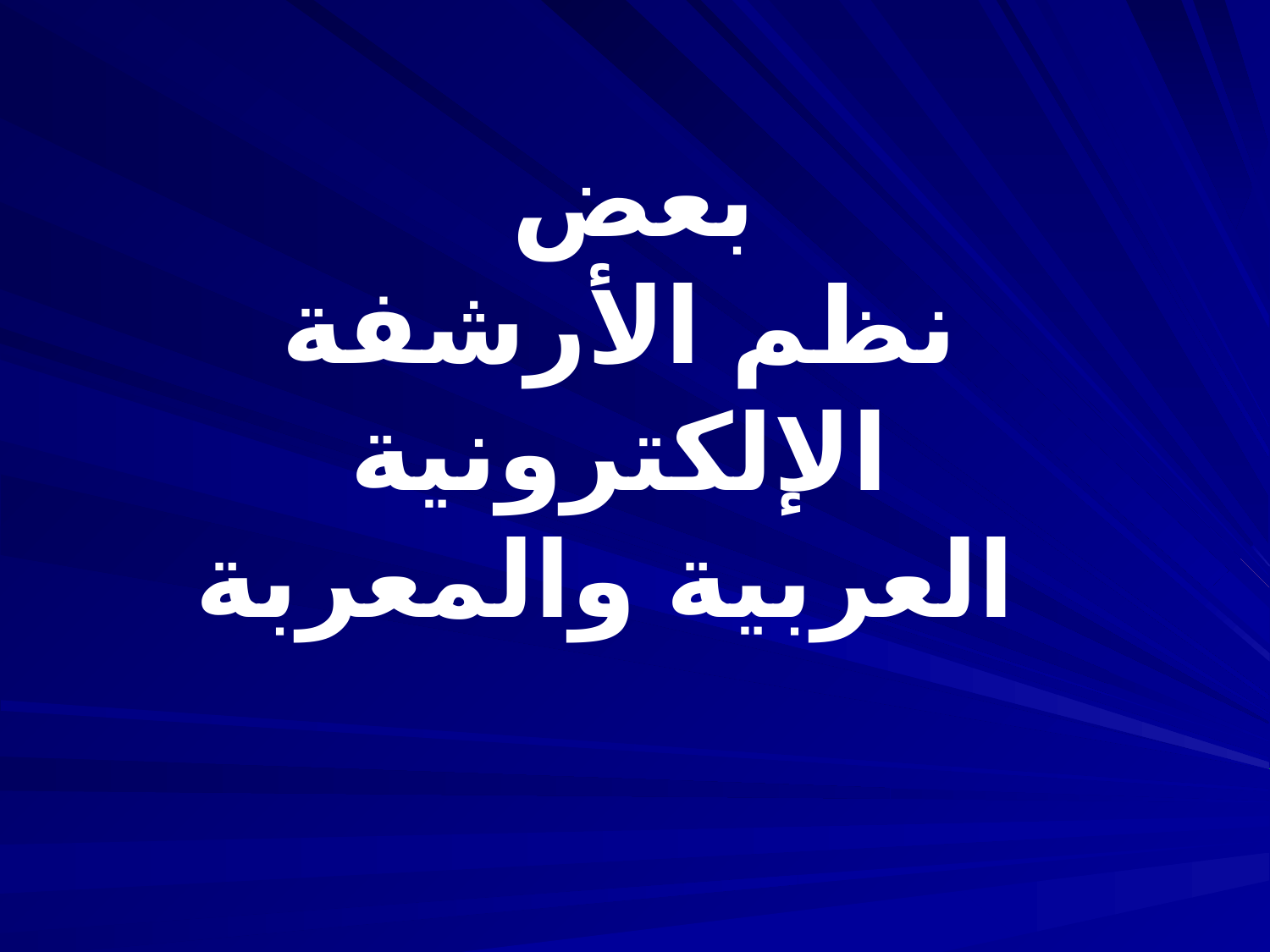

# بعض نظم الأرشفة الإلكترونية العربية والمعربة